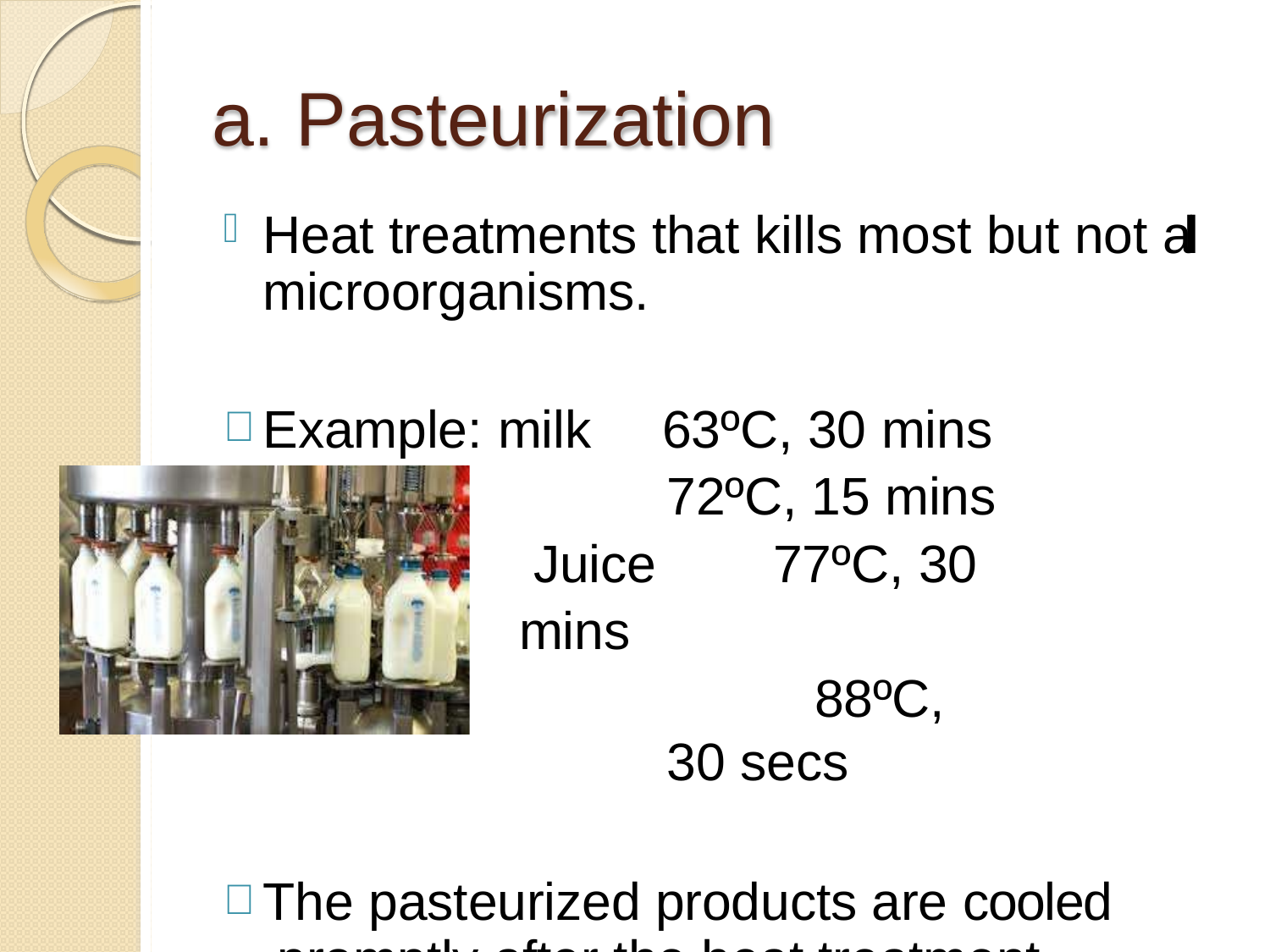

# a. Pasteurization
Heat treatments that kills most but not all  microorganisms.

Example: milk	63ºC, 30 mins
72ºC, 15 mins  Juice	77ºC, 30 mins
88ºC, 30 secs

The pasteurized products are cooled  promptly after the heat treatment.